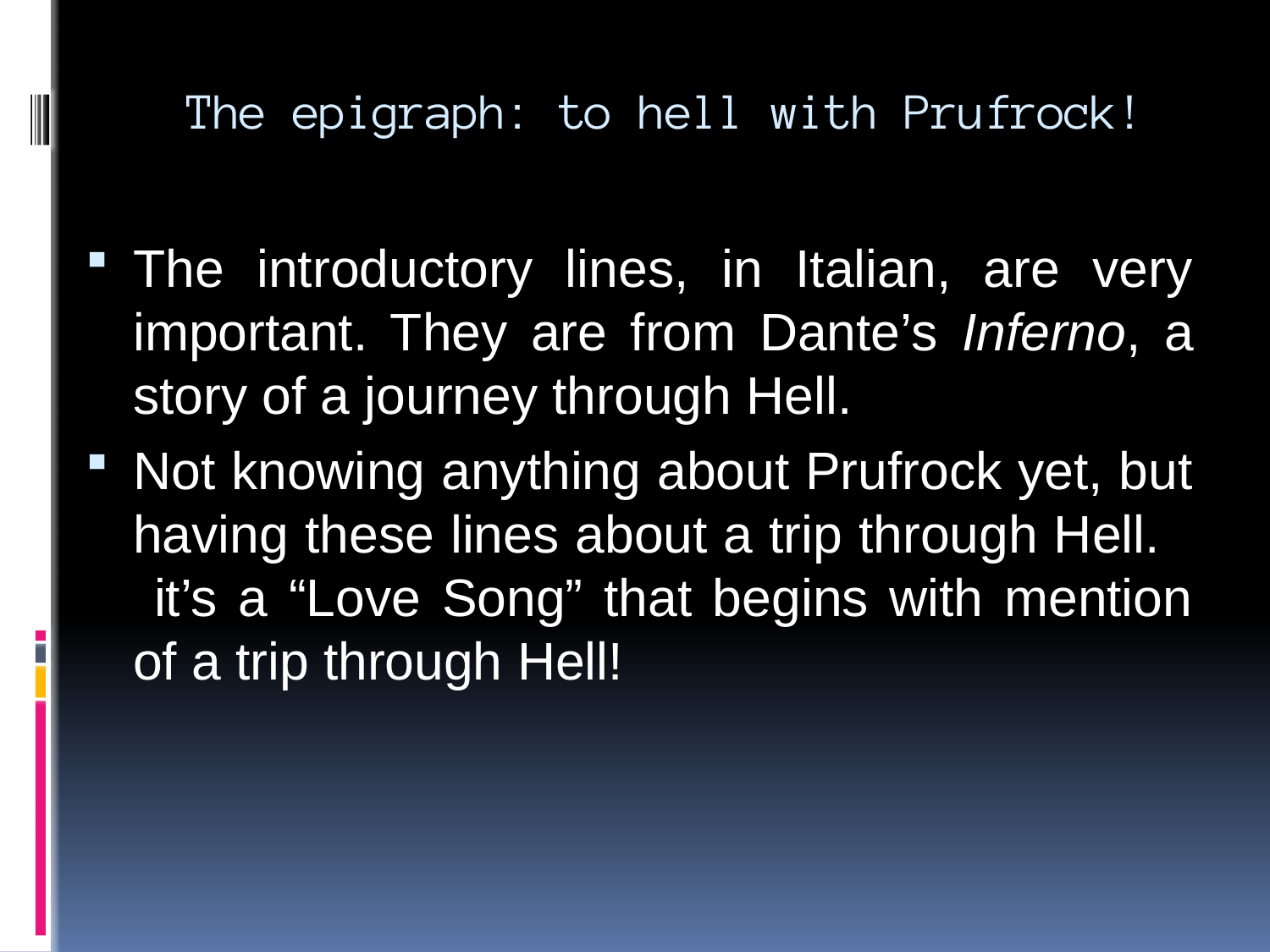

# The epigraph: to hell with Prufrock!
The introductory lines, in Italian, are very important. They are from Dante’s Inferno, a story of a journey through Hell.
Not knowing anything about Prufrock yet, but having these lines about a trip through Hell.    it’s a “Love Song” that begins with mention of a trip through Hell!